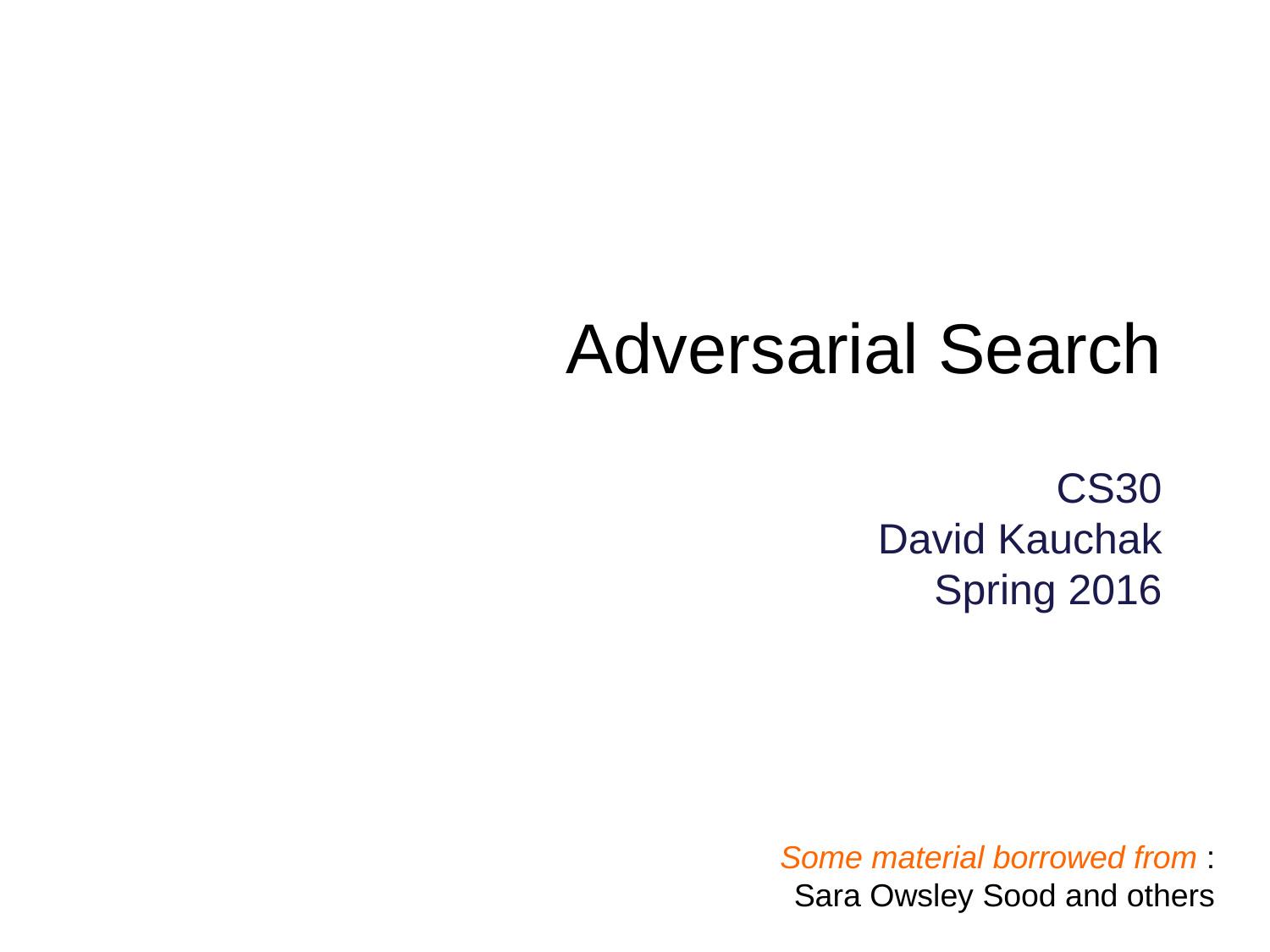

# Adversarial Search
CS30
David Kauchak
Spring 2016
Some material borrowed from :
Sara Owsley Sood and others